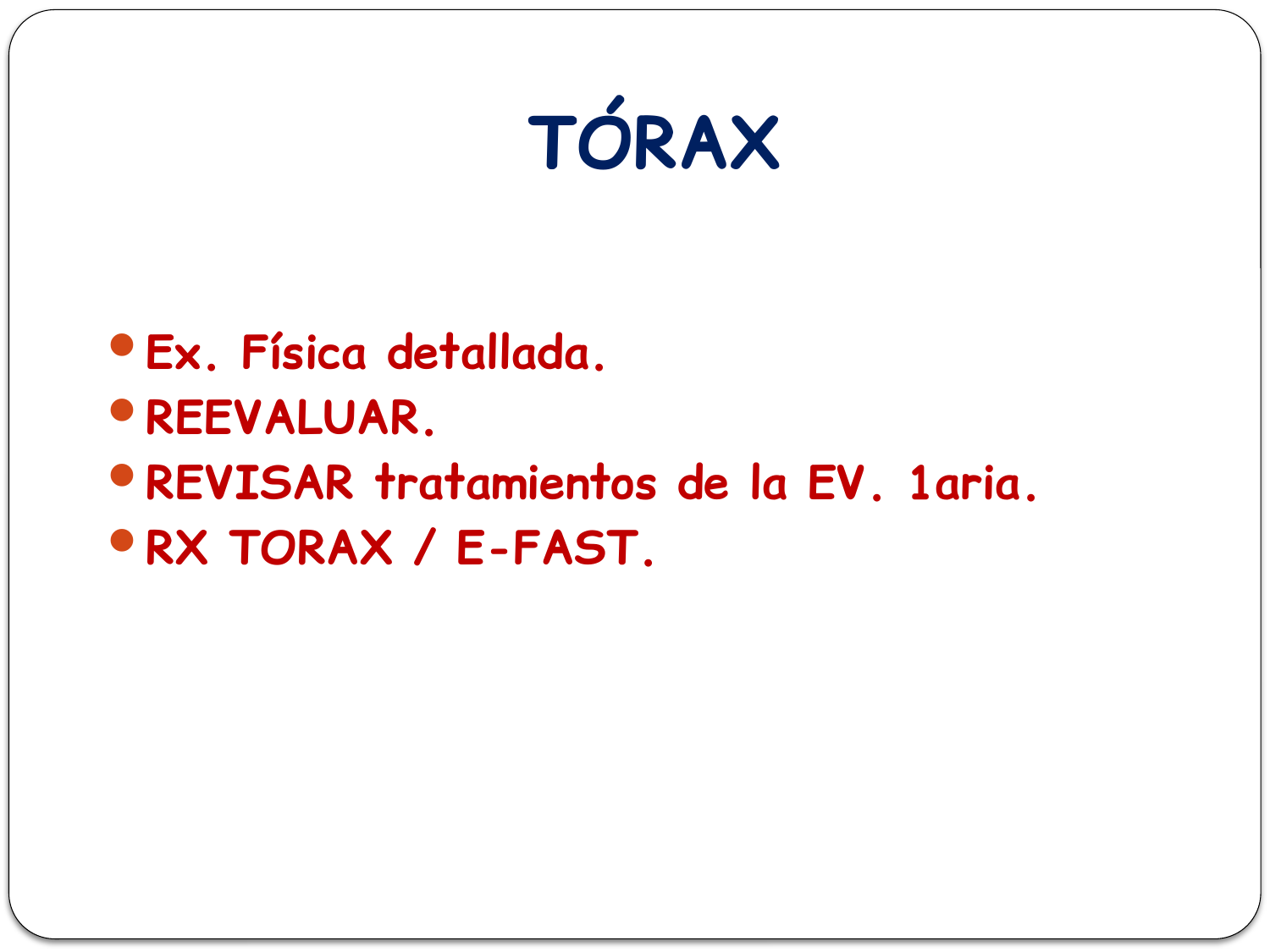

# TÓRAX
Ex. Física detallada.
REEVALUAR.
REVISAR tratamientos de la EV. 1aria.
RX TORAX / E-FAST.